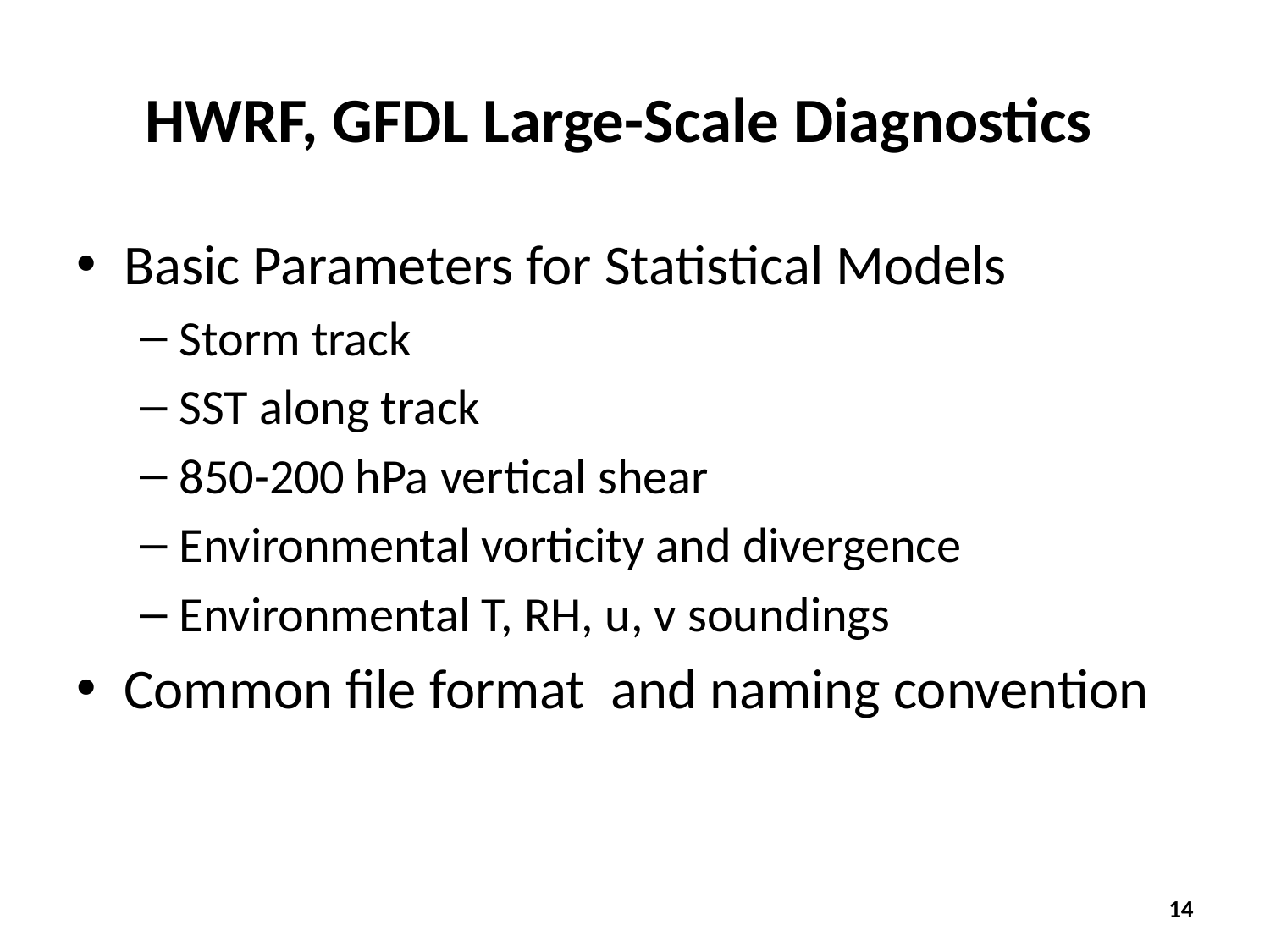

# HWRF, GFDL Large-Scale Diagnostics
Basic Parameters for Statistical Models
Storm track
SST along track
850-200 hPa vertical shear
Environmental vorticity and divergence
Environmental T, RH, u, v soundings
Common file format  and naming convention

14